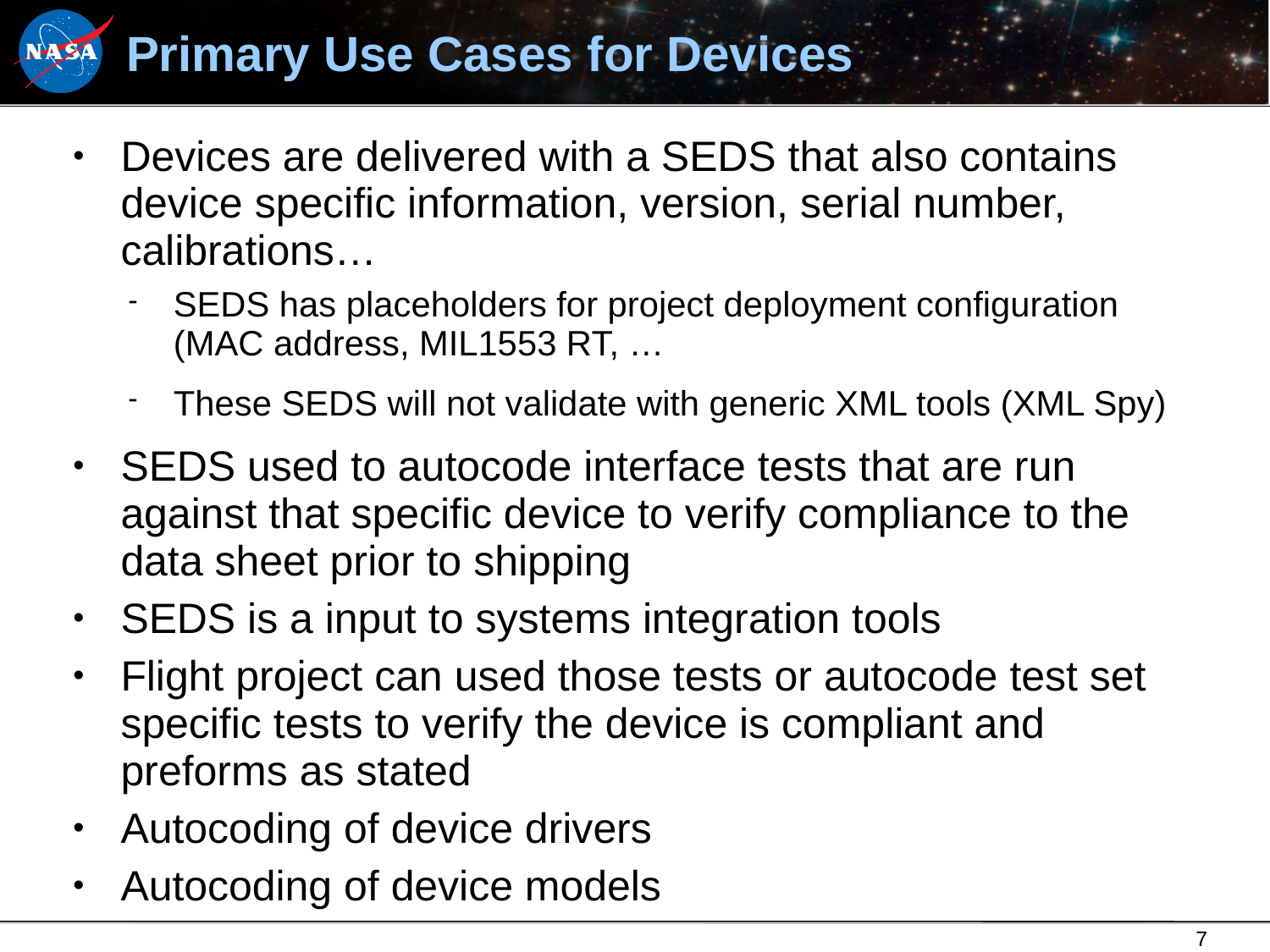

# Primary Use Cases for Devices
Devices are delivered with a SEDS that also contains device specific information, version, serial number, calibrations…
SEDS has placeholders for project deployment configuration (MAC address, MIL1553 RT, …
These SEDS will not validate with generic XML tools (XML Spy)
SEDS used to autocode interface tests that are run against that specific device to verify compliance to the data sheet prior to shipping
SEDS is a input to systems integration tools
Flight project can used those tests or autocode test set specific tests to verify the device is compliant and preforms as stated
Autocoding of device drivers
Autocoding of device models